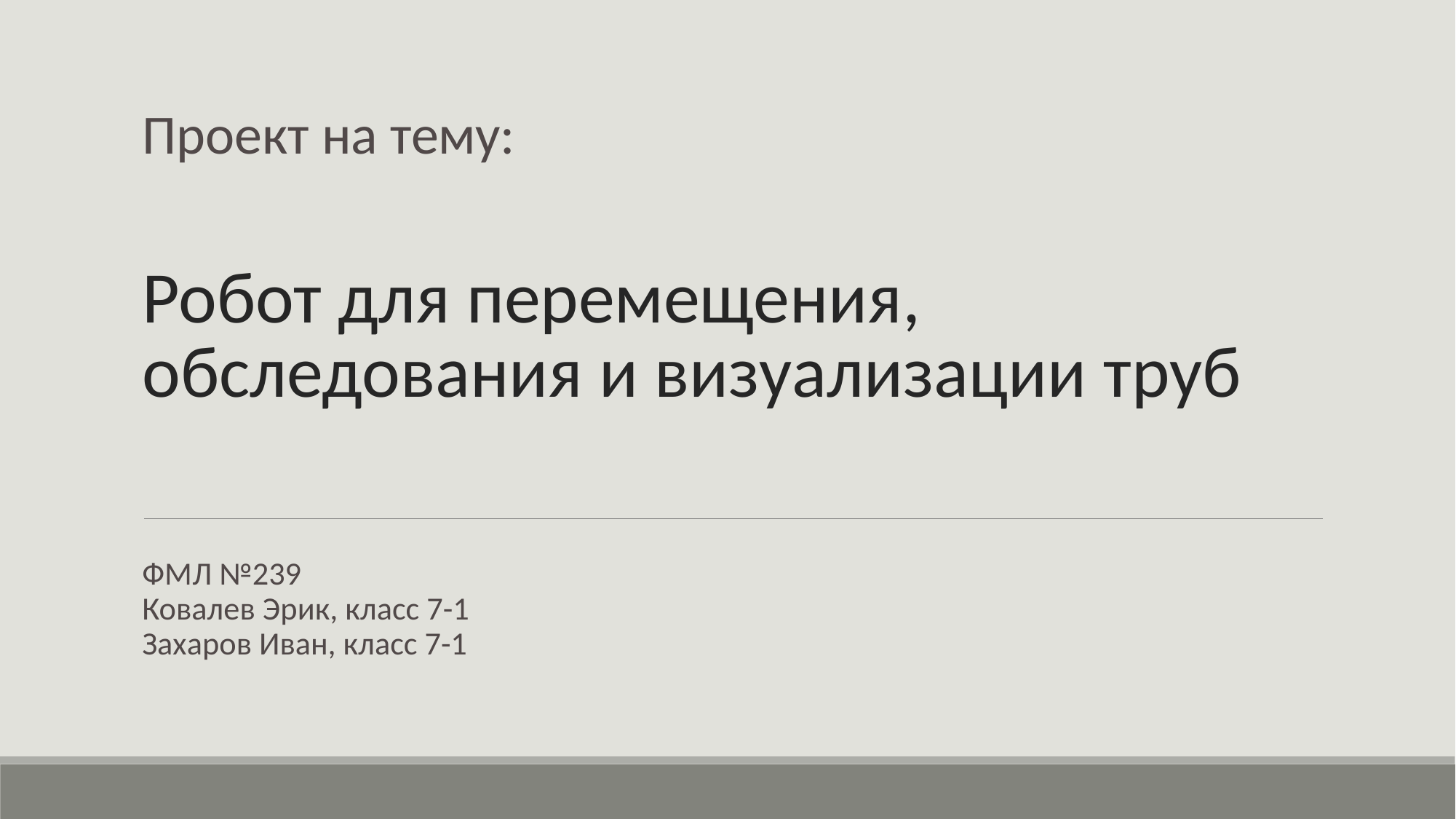

Проект на тему:
# Робот для перемещения, обследования и визуализации труб
ФМЛ №239
Ковалев Эрик, класс 7-1
Захаров Иван, класс 7-1